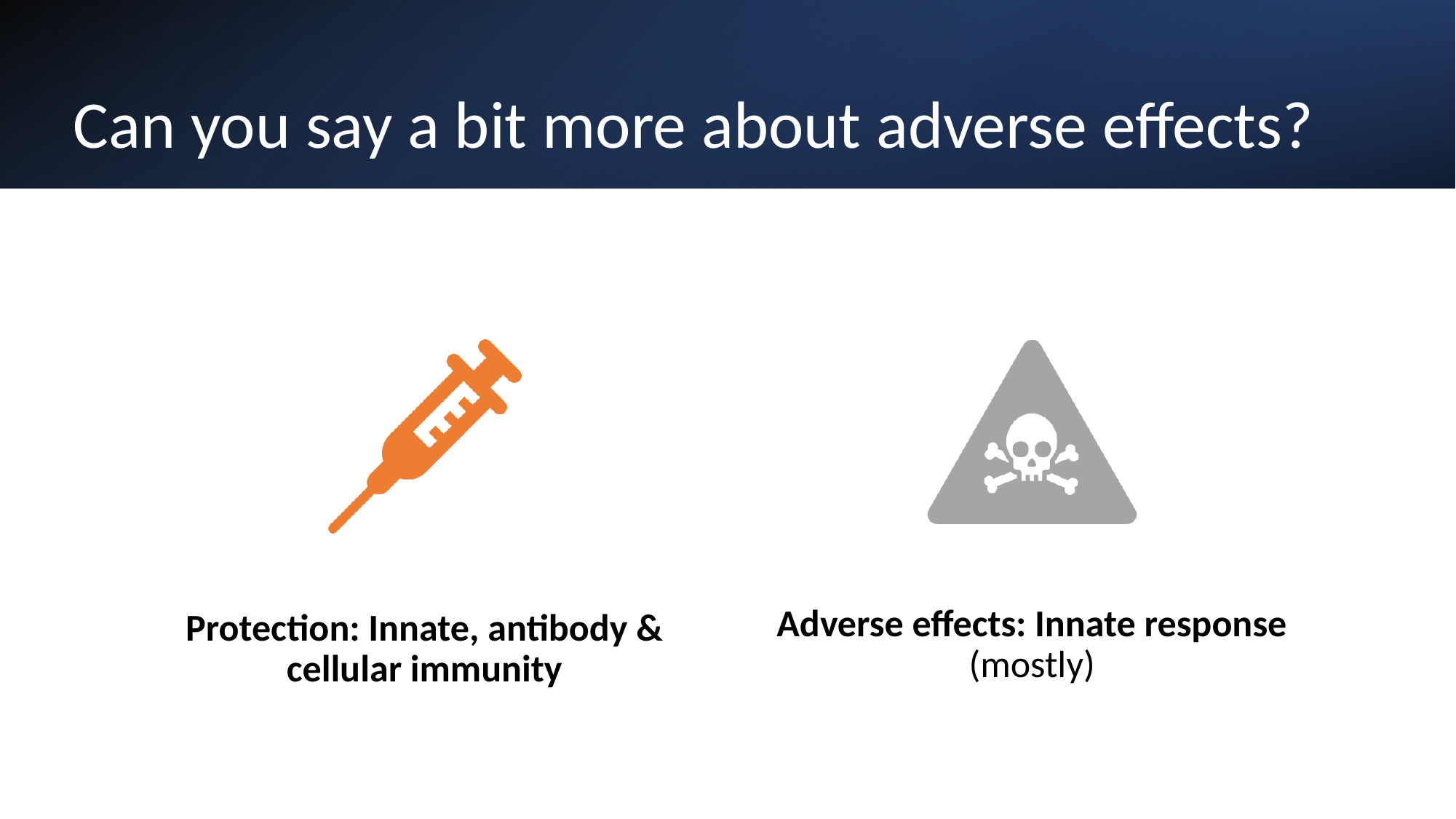

Can you say a bit more about adverse effects?
Protection: Innate, antibody & cellular immunity
Adverse effects: Innate response (mostly)